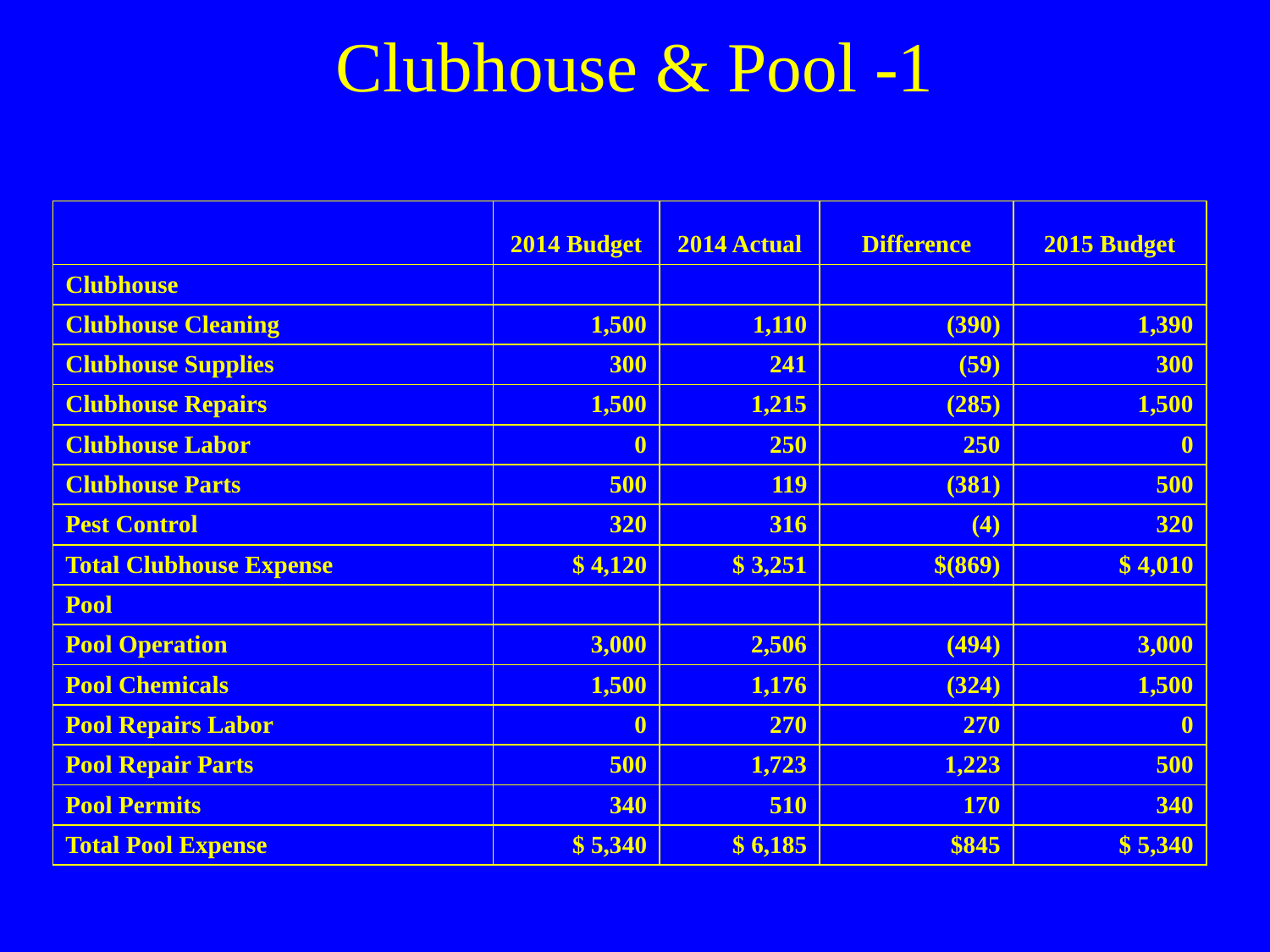

# Clubhouse & Pool -1
|  | 2014 Budget | 2014 Actual | Difference | 2015 Budget |
| --- | --- | --- | --- | --- |
| Clubhouse |  |  |  |  |
| Clubhouse Cleaning | 1,500 | 1,110 | (390) | 1,390 |
| Clubhouse Supplies | 300 | 241 | (59) | 300 |
| Clubhouse Repairs | 1,500 | 1,215 | (285) | 1,500 |
| Clubhouse Labor | 0 | 250 | 250 | 0 |
| Clubhouse Parts | 500 | 119 | (381) | 500 |
| Pest Control | 320 | 316 | (4) | 320 |
| Total Clubhouse Expense | $ 4,120 | $ 3,251 | $(869) | $ 4,010 |
| Pool |  |  |  |  |
| Pool Operation | 3,000 | 2,506 | (494) | 3,000 |
| Pool Chemicals | 1,500 | 1,176 | (324) | 1,500 |
| Pool Repairs Labor | 0 | 270 | 270 | 0 |
| Pool Repair Parts | 500 | 1,723 | 1,223 | 500 |
| Pool Permits | 340 | 510 | 170 | 340 |
| Total Pool Expense | $ 5,340 | $ 6,185 | $845 | $ 5,340 |